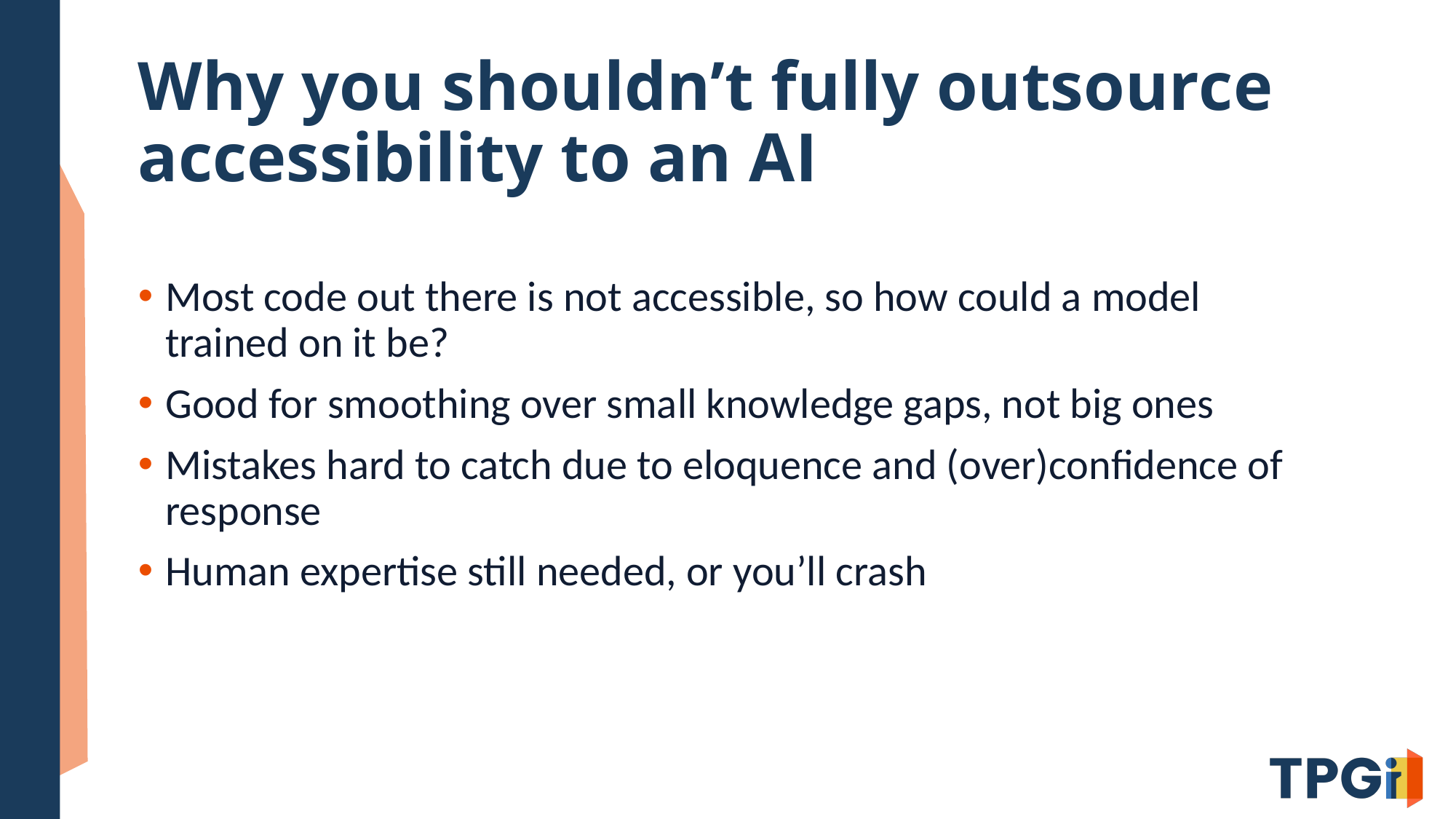

# Why you shouldn’t fully outsource accessibility to an AI
Most code out there is not accessible, so how could a model trained on it be?
Good for smoothing over small knowledge gaps, not big ones
Mistakes hard to catch due to eloquence and (over)confidence of response
Human expertise still needed, or you’ll crash